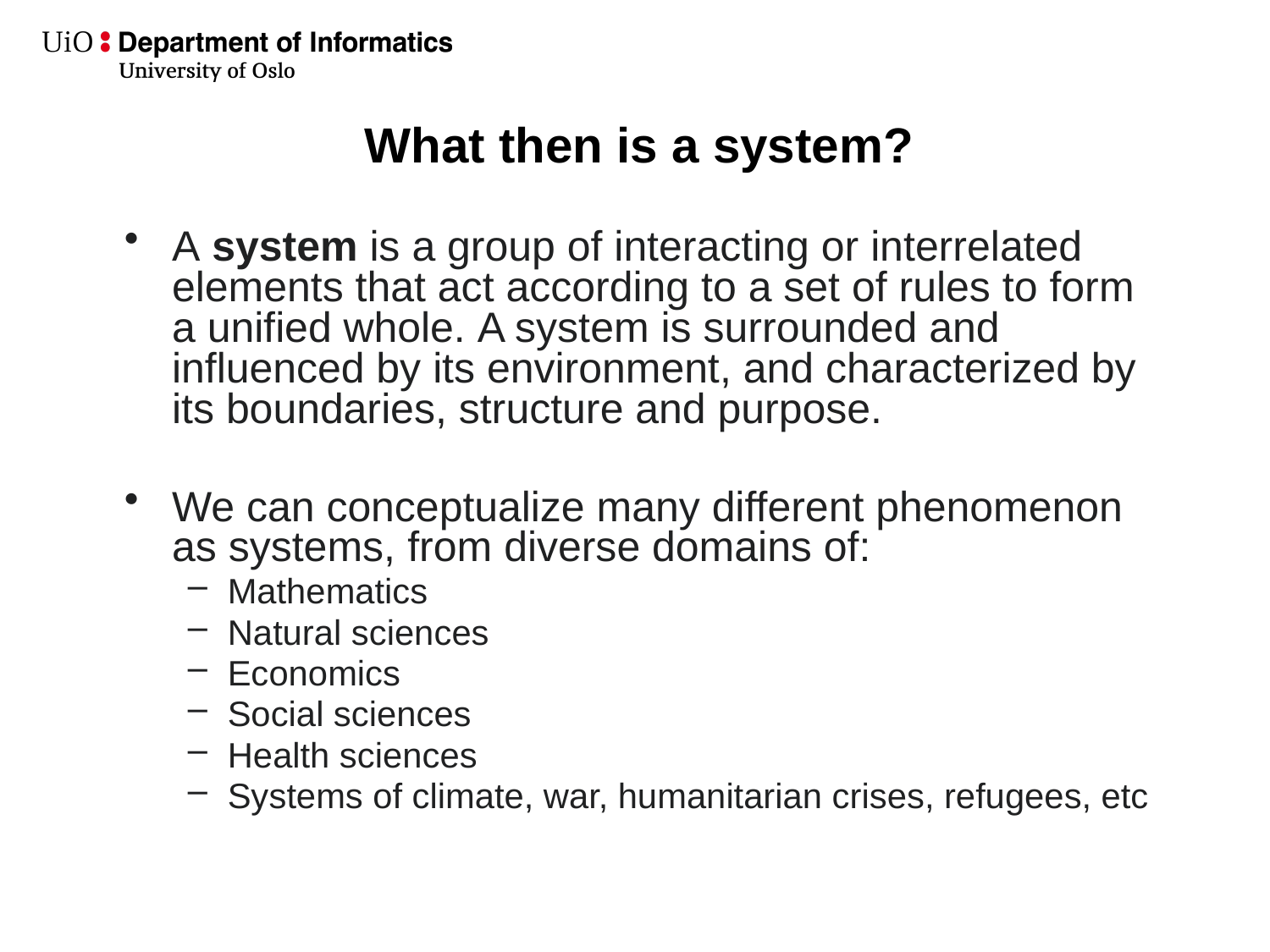

# What then is a system?
A system is a group of interacting or interrelated elements that act according to a set of rules to form a unified whole. A system is surrounded and influenced by its environment, and characterized by its boundaries, structure and purpose.

We can conceptualize many different phenomenon as systems, from diverse domains of:
Mathematics
Natural sciences
Economics
Social sciences
Health sciences
Systems of climate, war, humanitarian crises, refugees, etc